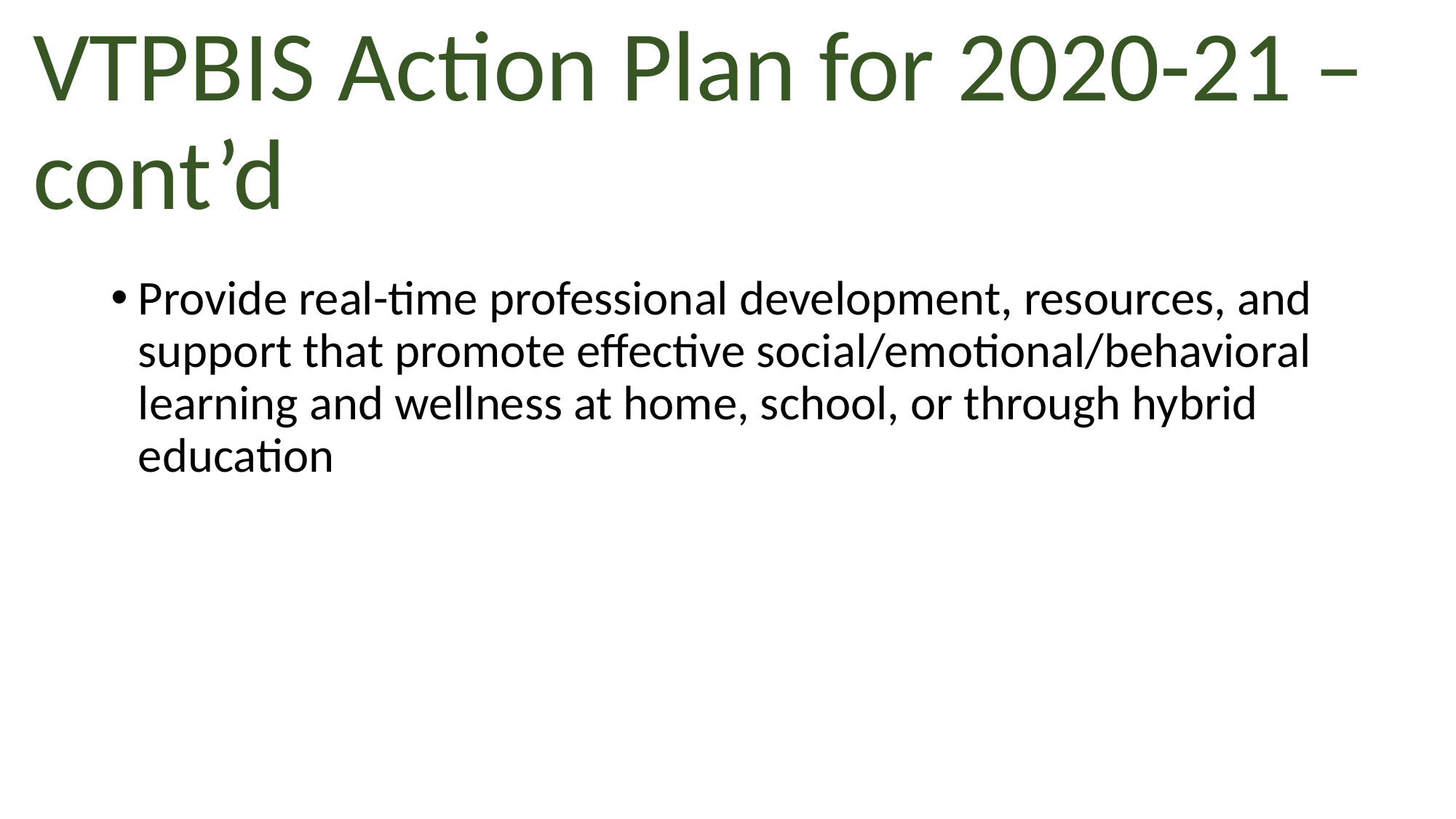

# VTPBIS Action Plan for 2020-21 – cont’d
Provide real-time professional development, resources, and support that promote effective social/emotional/behavioral learning and wellness at home, school, or through hybrid education